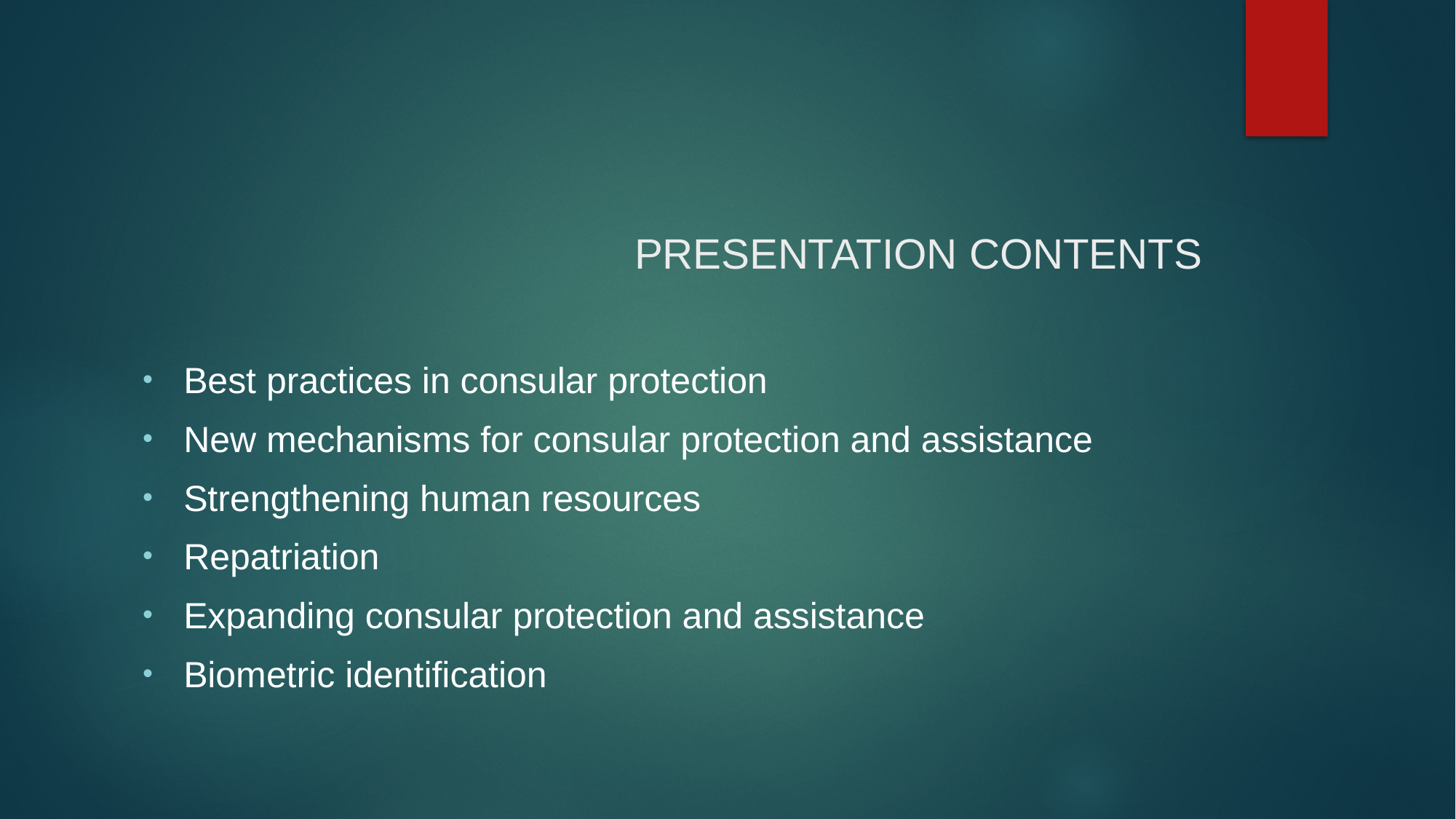

# PRESENTATION CONTENTS
Best practices in consular protection
New mechanisms for consular protection and assistance
Strengthening human resources
Repatriation
Expanding consular protection and assistance
Biometric identification